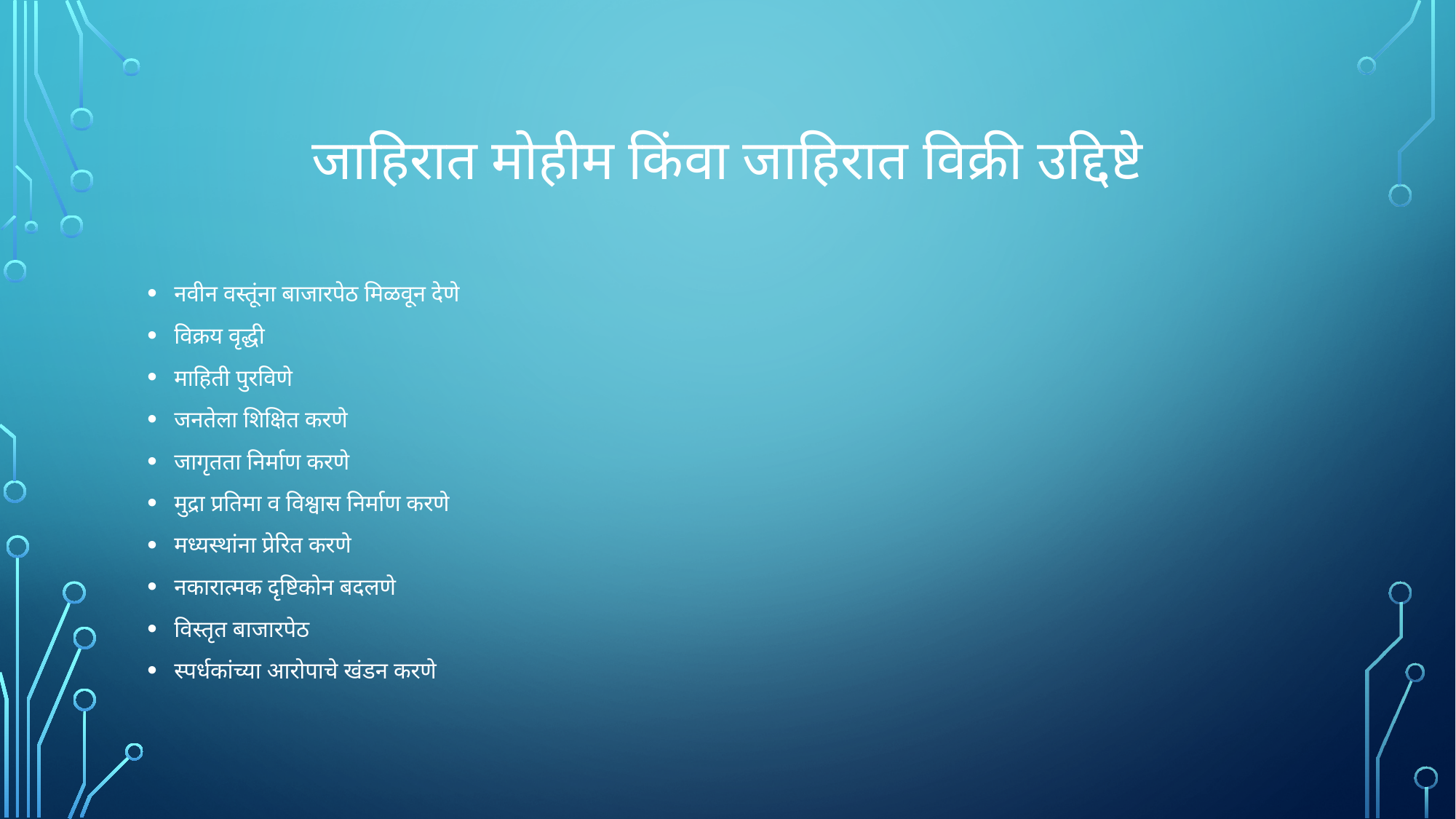

# जाहिरात मोहीम किंवा जाहिरात विक्री उद्दिष्टे
नवीन वस्तूंना बाजारपेठ मिळवून देणे
विक्रय वृद्धी
माहिती पुरविणे
जनतेला शिक्षित करणे
जागृतता निर्माण करणे
मुद्रा प्रतिमा व विश्वास निर्माण करणे
मध्यस्थांना प्रेरित करणे
नकारात्मक दृष्टिकोन बदलणे
विस्तृत बाजारपेठ
स्पर्धकांच्या आरोपाचे खंडन करणे